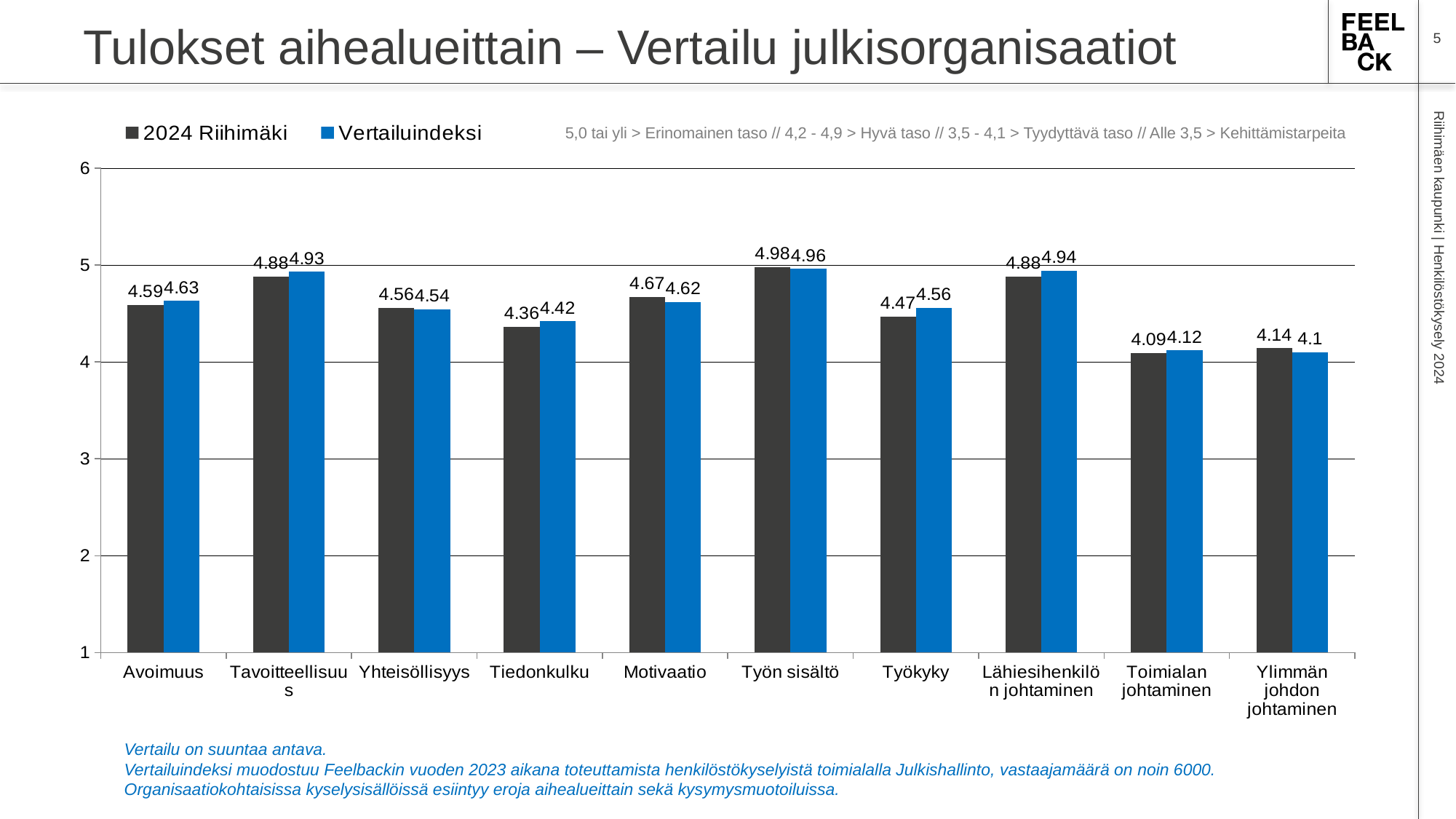

Tulokset aihealueittain – Vertailu julkisorganisaatiot
5

### Chart

| Category | 2024 Riihimäki | Vertailuindeksi |
|---|---|---|
| Avoimuus | 4.59 | 4.63 |
| Tavoitteellisuus | 4.88 | 4.93 |
| Yhteisöllisyys | 4.56 | 4.54 |
| Tiedonkulku | 4.36 | 4.42 |
| Motivaatio | 4.67 | 4.62 |
| Työn sisältö | 4.98 | 4.96 |
| Työkyky | 4.47 | 4.56 |
| Lähiesihenkilön johtaminen | 4.88 | 4.94 |
| Toimialan johtaminen | 4.09 | 4.12 |
| Ylimmän johdon johtaminen | 4.14 | 4.1 |
5,0 tai yli > Erinomainen taso // 4,2 - 4,9 > Hyvä taso // 3,5 - 4,1 > Tyydyttävä taso // Alle 3,5 > Kehittämistarpeita
Riihimäen kaupunki | Henkilöstökysely 2024
Vertailu on suuntaa antava.
Vertailuindeksi muodostuu Feelbackin vuoden 2023 aikana toteuttamista henkilöstökyselyistä toimialalla Julkishallinto, vastaajamäärä on noin 6000.
Organisaatiokohtaisissa kyselysisällöissä esiintyy eroja aihealueittain sekä kysymysmuotoiluissa.